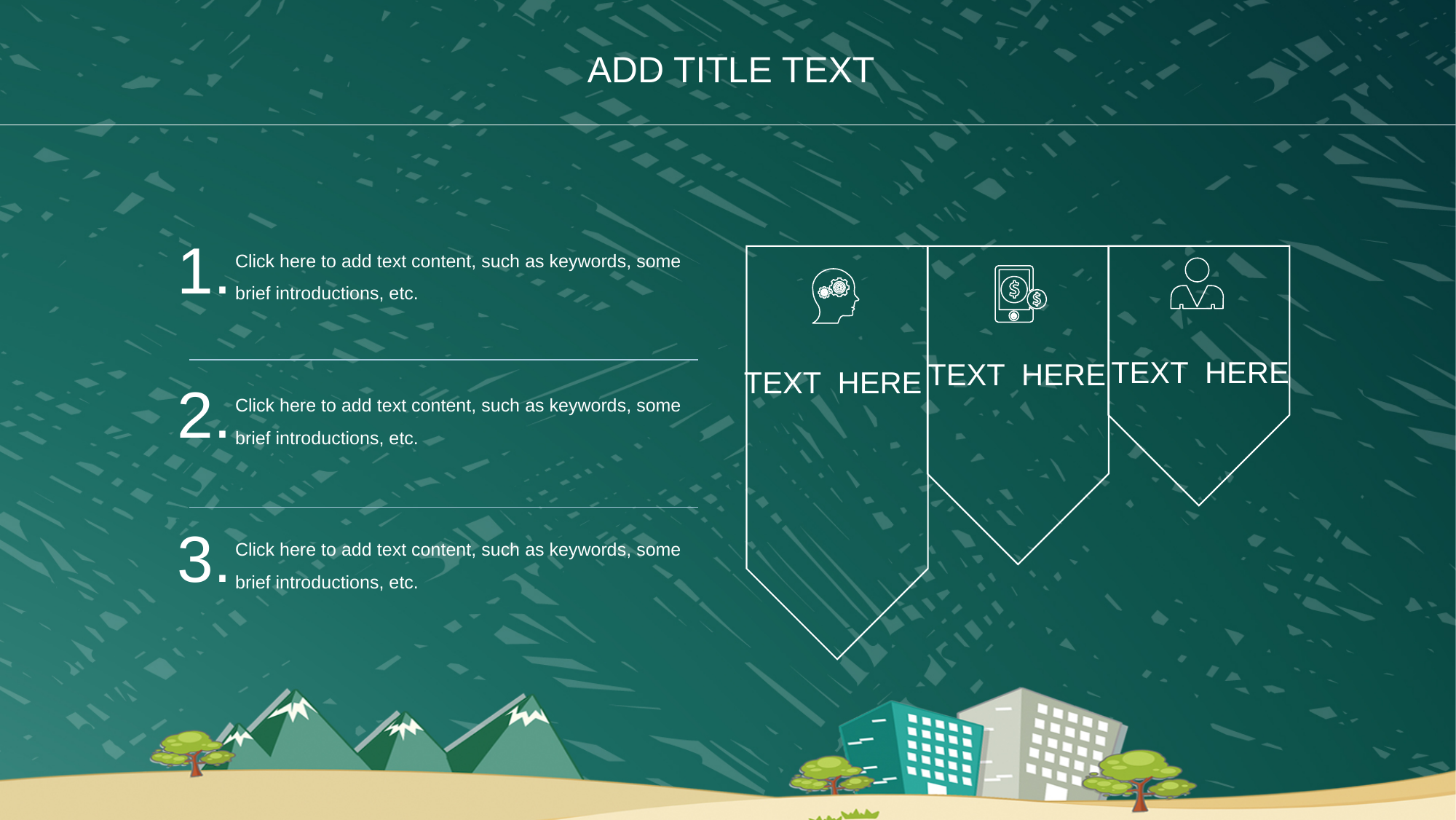

ADD TITLE TEXT
1.
Click here to add text content, such as keywords, some brief introductions, etc.

  TEXT  HERE
  TEXT  HERE
  TEXT  HERE

2.
Click here to add text content, such as keywords, some brief introductions, etc.
3.
Click here to add text content, such as keywords, some brief introductions, etc.